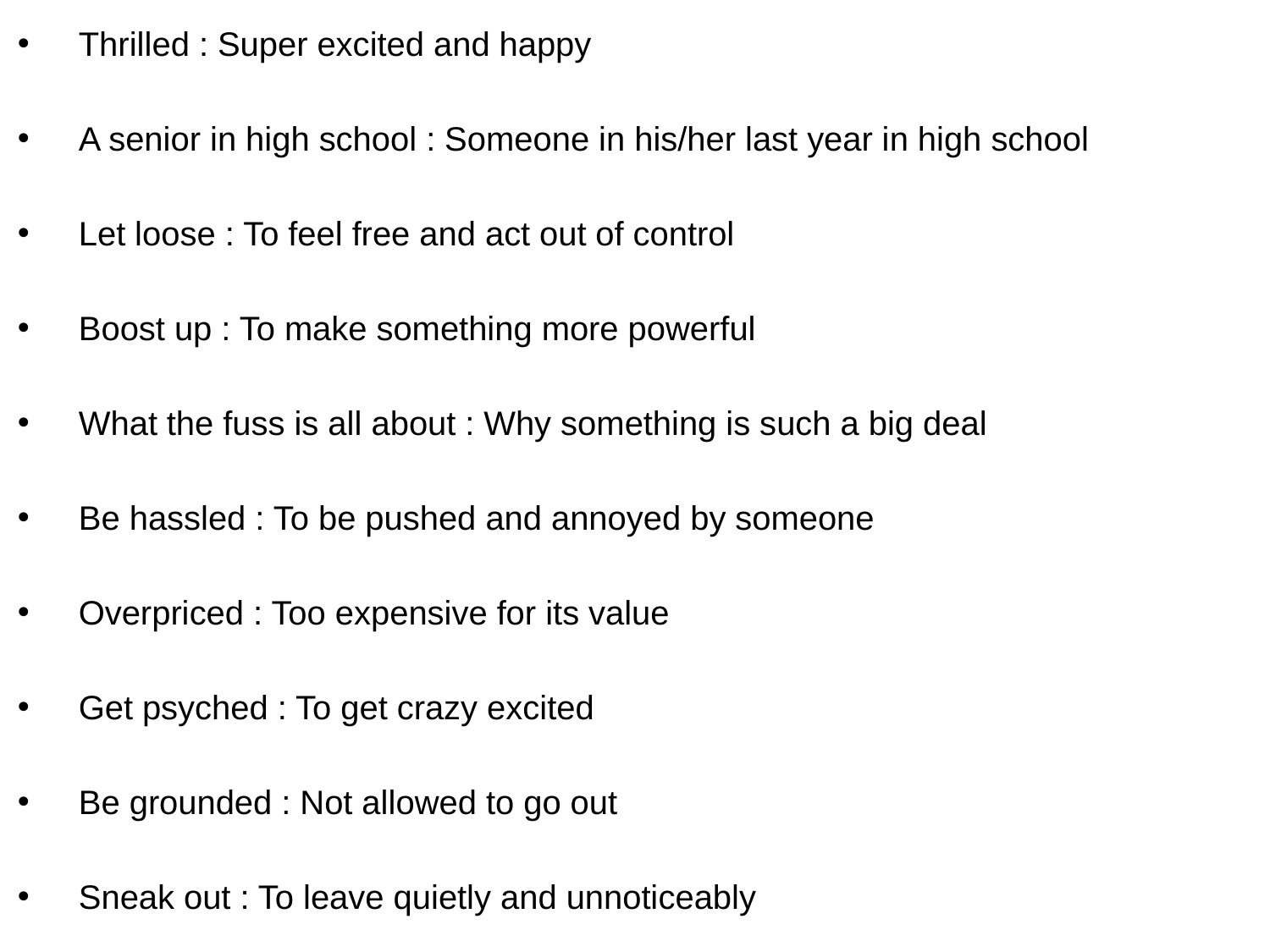

Thrilled : Super excited and happy

A senior in high school : Someone in his/her last year in high school

Let loose : To feel free and act out of control

Boost up : To make something more powerful

What the fuss is all about : Why something is such a big deal

Be hassled : To be pushed and annoyed by someone

Overpriced : Too expensive for its value

Get psyched : To get crazy excited

Be grounded : Not allowed to go out

Sneak out : To leave quietly and unnoticeably